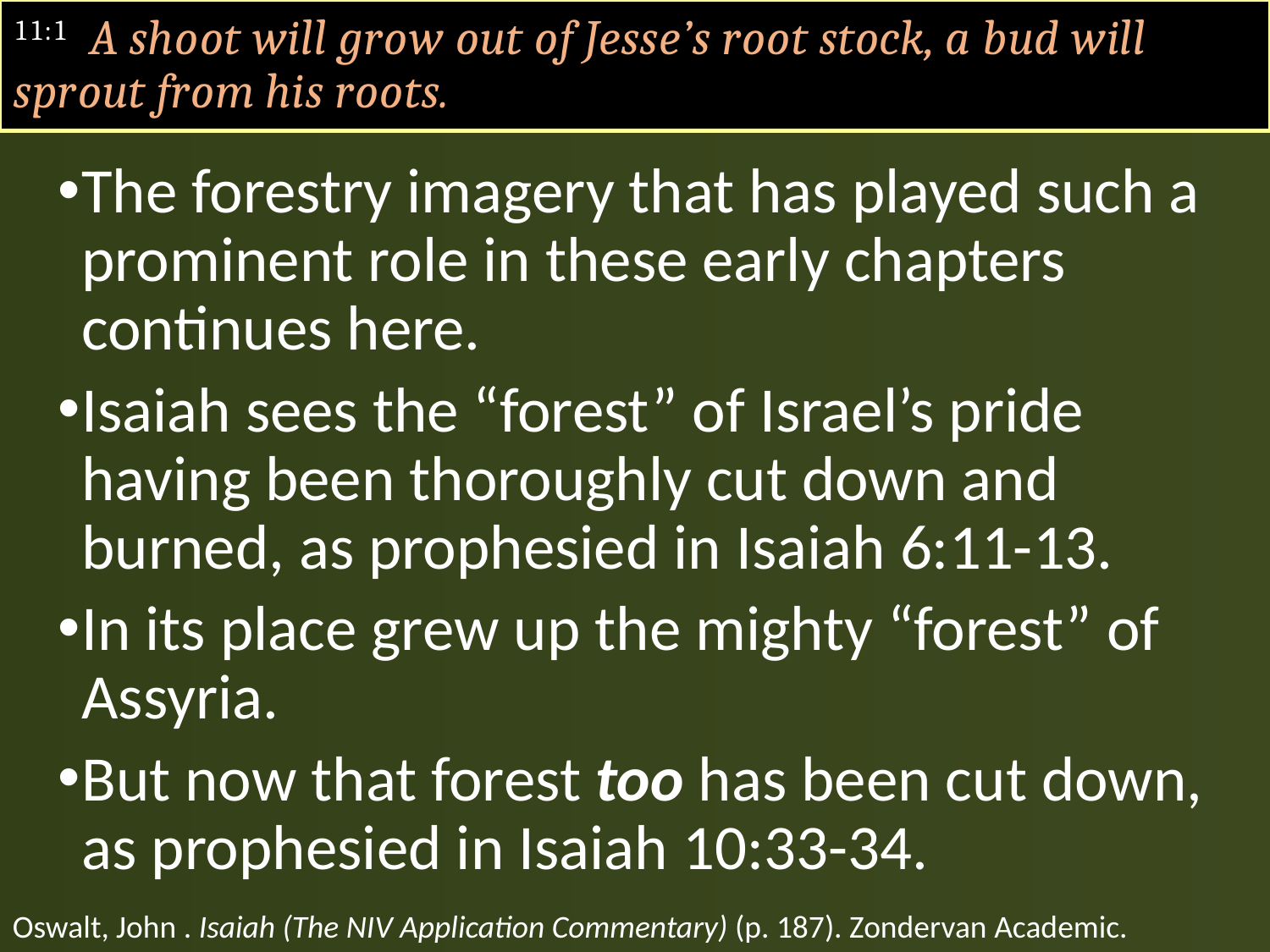

# 11:1  A shoot will grow out of Jesse’s root stock, a bud will sprout from his roots.
The forestry imagery that has played such a prominent role in these early chapters continues here.
Isaiah sees the “forest” of Israel’s pride having been thoroughly cut down and burned, as prophesied in Isaiah 6:11-13.
In its place grew up the mighty “forest” of Assyria.
But now that forest too has been cut down, as prophesied in Isaiah 10:33-34.
Oswalt, John . Isaiah (The NIV Application Commentary) (p. 187). Zondervan Academic.